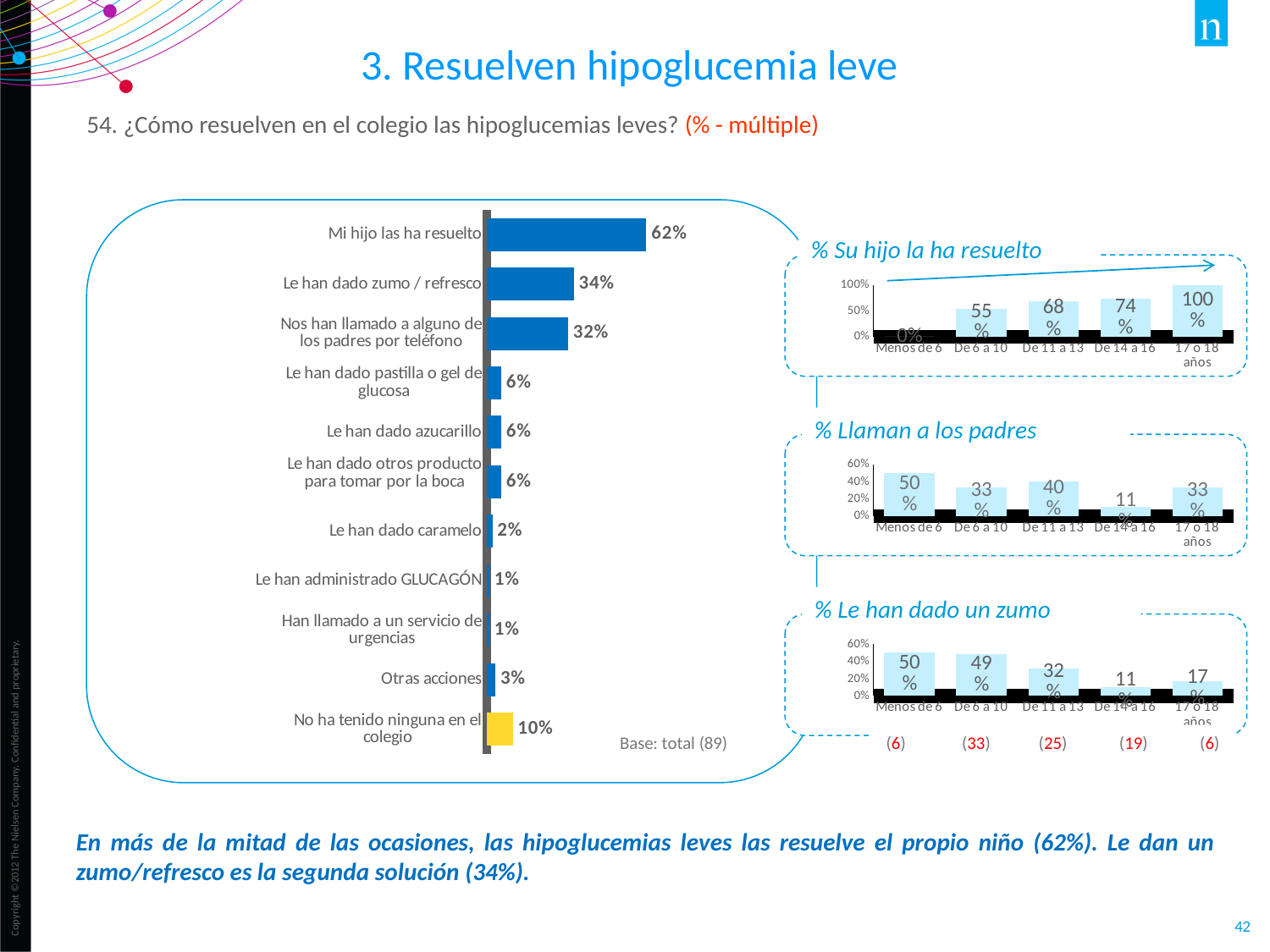

3. Resuelven hipoglucemia leve
54. ¿Cómo resuelven en el colegio las hipoglucemias leves? (% - múltiple)

### Chart

| Category |  |
|---|---|
| Mi hijo las ha resuelto | 0.618 |
| Le han dado zumo / refresco | 0.337 |
| Nos han llamado a alguno de
los padres por teléfono | 0.315 |
| Le han dado pastilla o gel de
glucosa | 0.055999999999999994 |
| Le han dado azucarillo | 0.055999999999999994 |
| Le han dado otros producto
para tomar por la boca
 | 0.055999999999999994 |
| Le han dado caramelo | 0.022000000000000002 |
| Le han administrado GLUCAGÓN | 0.011000000000000001 |
| Han llamado a un servicio de
urgencias | 0.011000000000000001 |
| Otras acciones | 0.034 |
| No ha tenido ninguna en el
colegio | 0.10099999999999999 |
% Su hijo la ha resuelto

### Chart

| Category |  |
|---|---|
| Menos de 6 | 0.0 |
| De 6 a 10 | 0.545 |
| De 11 a 13 | 0.68 |
| De 14 a 16 | 0.737 |
| 17 o 18 años | 1.0 |
% Llaman a los padres

### Chart

| Category |  |
|---|---|
| Menos de 6 | 0.5 |
| De 6 a 10 | 0.33299999999999996 |
| De 11 a 13 | 0.4 |
| De 14 a 16 | 0.105 |
| 17 o 18 años | 0.33299999999999996 |
% Le han dado un zumo

### Chart

| Category |  |
|---|---|
| Menos de 6 | 0.5 |
| De 6 a 10 | 0.485 |
| De 11 a 13 | 0.32 |
| De 14 a 16 | 0.105 |
| 17 o 18 años | 0.16699999999999998 |
Base: total (89)
 (6)              (33)            (25)             (19)             (6)
En más de la mitad de las ocasiones, las hipoglucemias leves las resuelve el propio niño (62%). Le dan un zumo/refresco es la segunda solución (34%).